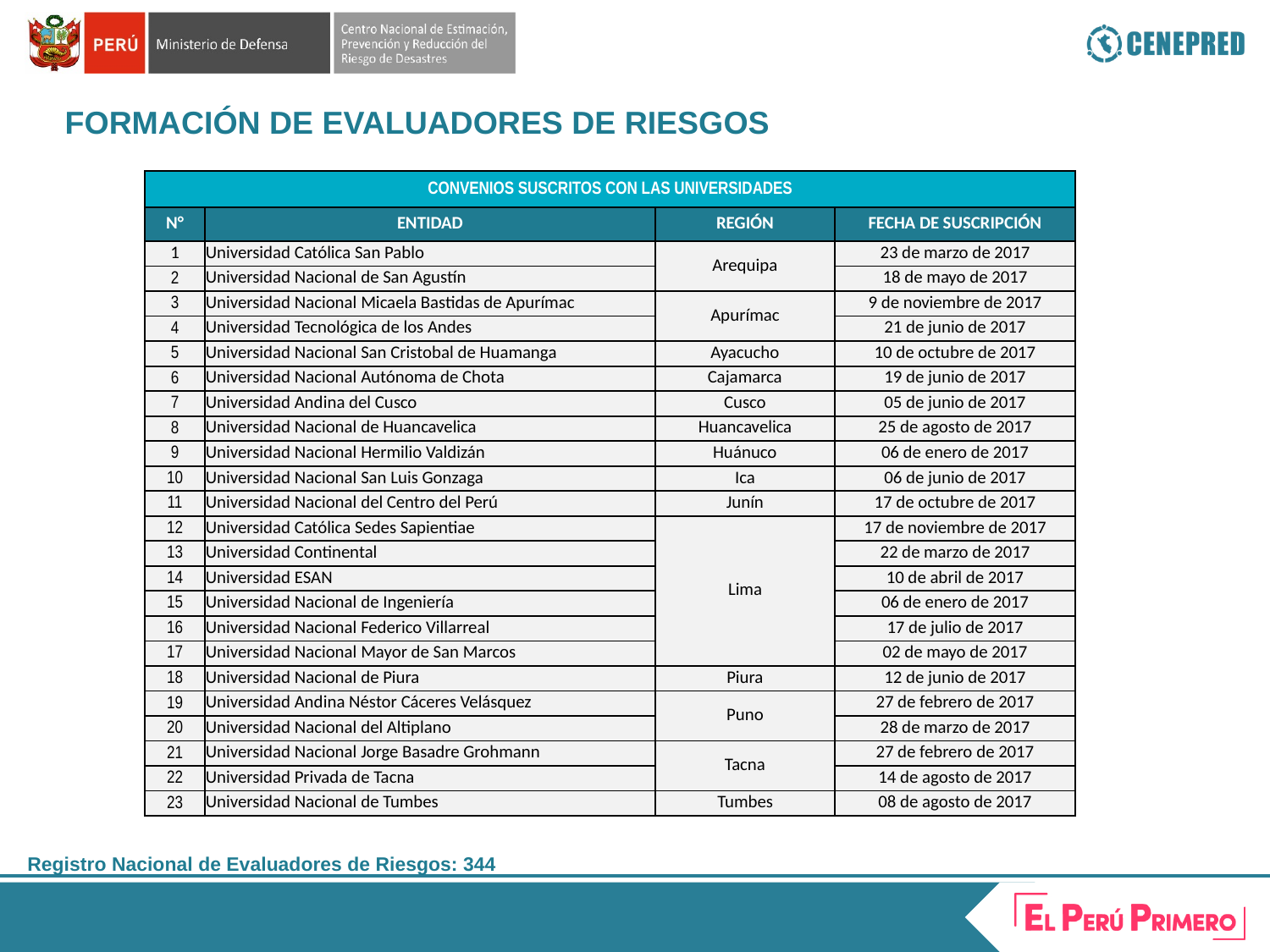

FORMACIÓN DE EVALUADORES DE RIESGOS
| CONVENIOS SUSCRITOS CON LAS UNIVERSIDADES |  |  |  |
| --- | --- | --- | --- |
| N° | ENTIDAD | REGIÓN | FECHA DE SUSCRIPCIÓN |
| 1 | Universidad Católica San Pablo | Arequipa | 23 de marzo de 2017 |
| 2 | Universidad Nacional de San Agustín |  | 18 de mayo de 2017 |
| 3 | Universidad Nacional Micaela Bastidas de Apurímac | Apurímac | 9 de noviembre de 2017 |
| 4 | Universidad Tecnológica de los Andes |  | 21 de junio de 2017 |
| 5 | Universidad Nacional San Cristobal de Huamanga | Ayacucho | 10 de octubre de 2017 |
| 6 | Universidad Nacional Autónoma de Chota | Cajamarca | 19 de junio de 2017 |
| 7 | Universidad Andina del Cusco | Cusco | 05 de junio de 2017 |
| 8 | Universidad Nacional de Huancavelica | Huancavelica | 25 de agosto de 2017 |
| 9 | Universidad Nacional Hermilio Valdizán | Huánuco | 06 de enero de 2017 |
| 10 | Universidad Nacional San Luis Gonzaga | Ica | 06 de junio de 2017 |
| 11 | Universidad Nacional del Centro del Perú | Junín | 17 de octubre de 2017 |
| 12 | Universidad Católica Sedes Sapientiae | Lima | 17 de noviembre de 2017 |
| 13 | Universidad Continental |  | 22 de marzo de 2017 |
| 14 | Universidad ESAN |  | 10 de abril de 2017 |
| 15 | Universidad Nacional de Ingeniería |  | 06 de enero de 2017 |
| 16 | Universidad Nacional Federico Villarreal |  | 17 de julio de 2017 |
| 17 | Universidad Nacional Mayor de San Marcos |  | 02 de mayo de 2017 |
| 18 | Universidad Nacional de Piura | Piura | 12 de junio de 2017 |
| 19 | Universidad Andina Néstor Cáceres Velásquez | Puno | 27 de febrero de 2017 |
| 20 | Universidad Nacional del Altiplano |  | 28 de marzo de 2017 |
| 21 | Universidad Nacional Jorge Basadre Grohmann | Tacna | 27 de febrero de 2017 |
| 22 | Universidad Privada de Tacna |  | 14 de agosto de 2017 |
| 23 | Universidad Nacional de Tumbes | Tumbes | 08 de agosto de 2017 |
Registro Nacional de Evaluadores de Riesgos: 344